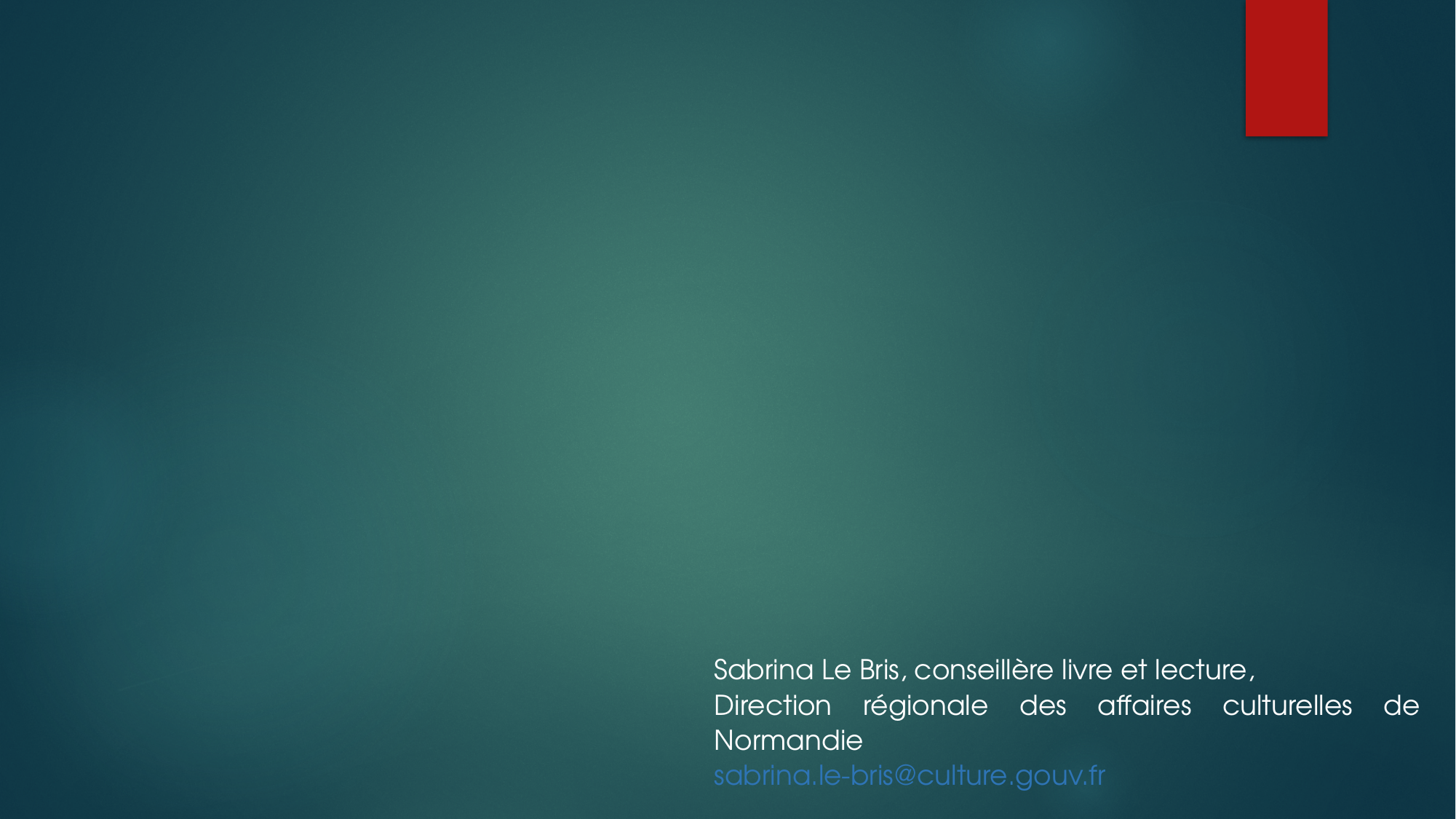

Sabrina Le Bris, conseillère livre et lecture,
Direction régionale des affaires culturelles de Normandie
sabrina.le-bris@culture.gouv.fr